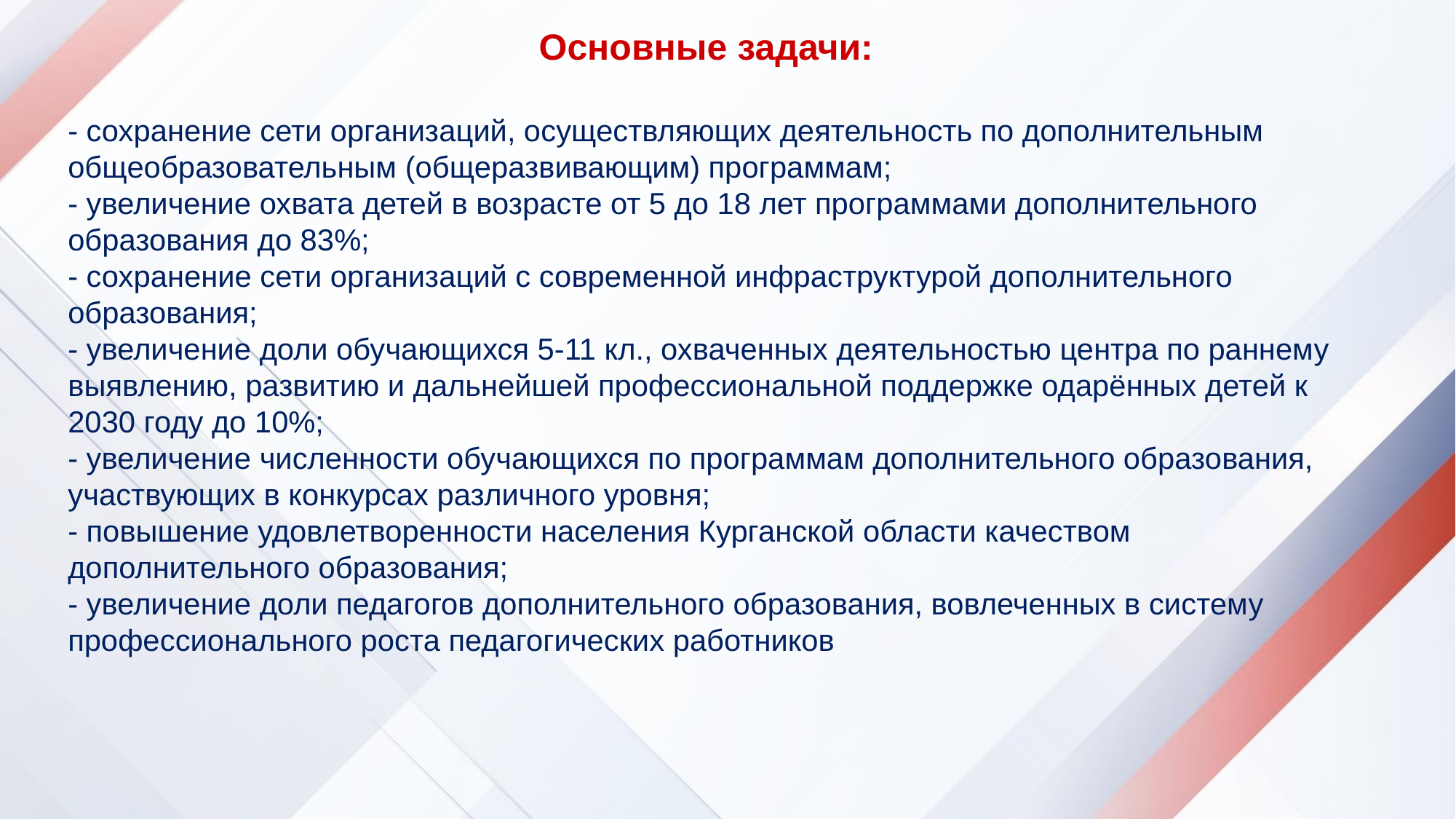

Основные задачи:

- сохранение сети организаций, осуществляющих деятельность по дополнительным общеобразовательным (общеразвивающим) программам;
- увеличение охвата детей в возрасте от 5 до 18 лет программами дополнительного образования до 83%;
- сохранение сети организаций с современной инфраструктурой дополнительного образования;
- увеличение доли обучающихся 5-11 кл., охваченных деятельностью центра по раннему выявлению, развитию и дальнейшей профессиональной поддержке одарённых детей к 2030 году до 10%;
- увеличение численности обучающихся по программам дополнительного образования, участвующих в конкурсах различного уровня;
- повышение удовлетворенности населения Курганской области качеством дополнительного образования;
- увеличение доли педагогов дополнительного образования, вовлеченных в систему профессионального роста педагогических работников